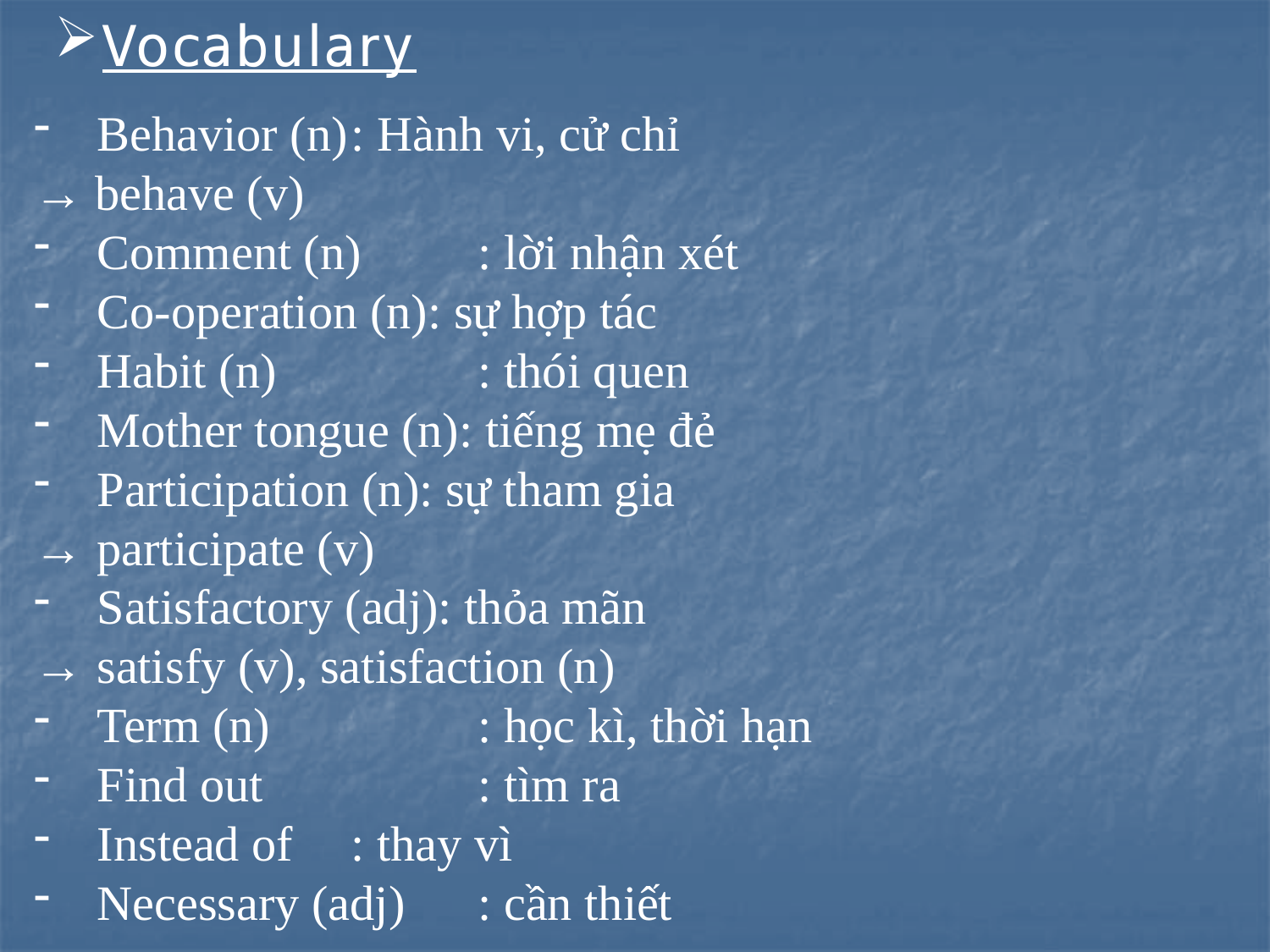

Vocabulary
Behavior (n)	: Hành vi, cử chỉ
→ behave (v)
Comment (n)	: lời nhận xét
Co-operation (n): sự hợp tác
Habit (n)		: thói quen
Mother tongue (n): tiếng mẹ đẻ
Participation (n): sự tham gia
→ participate (v)
Satisfactory (adj): thỏa mãn
→ satisfy (v), satisfaction (n)
Term (n)		: học kì, thời hạn
Find out		: tìm ra
Instead of	: thay vì
Necessary (adj)	: cần thiết